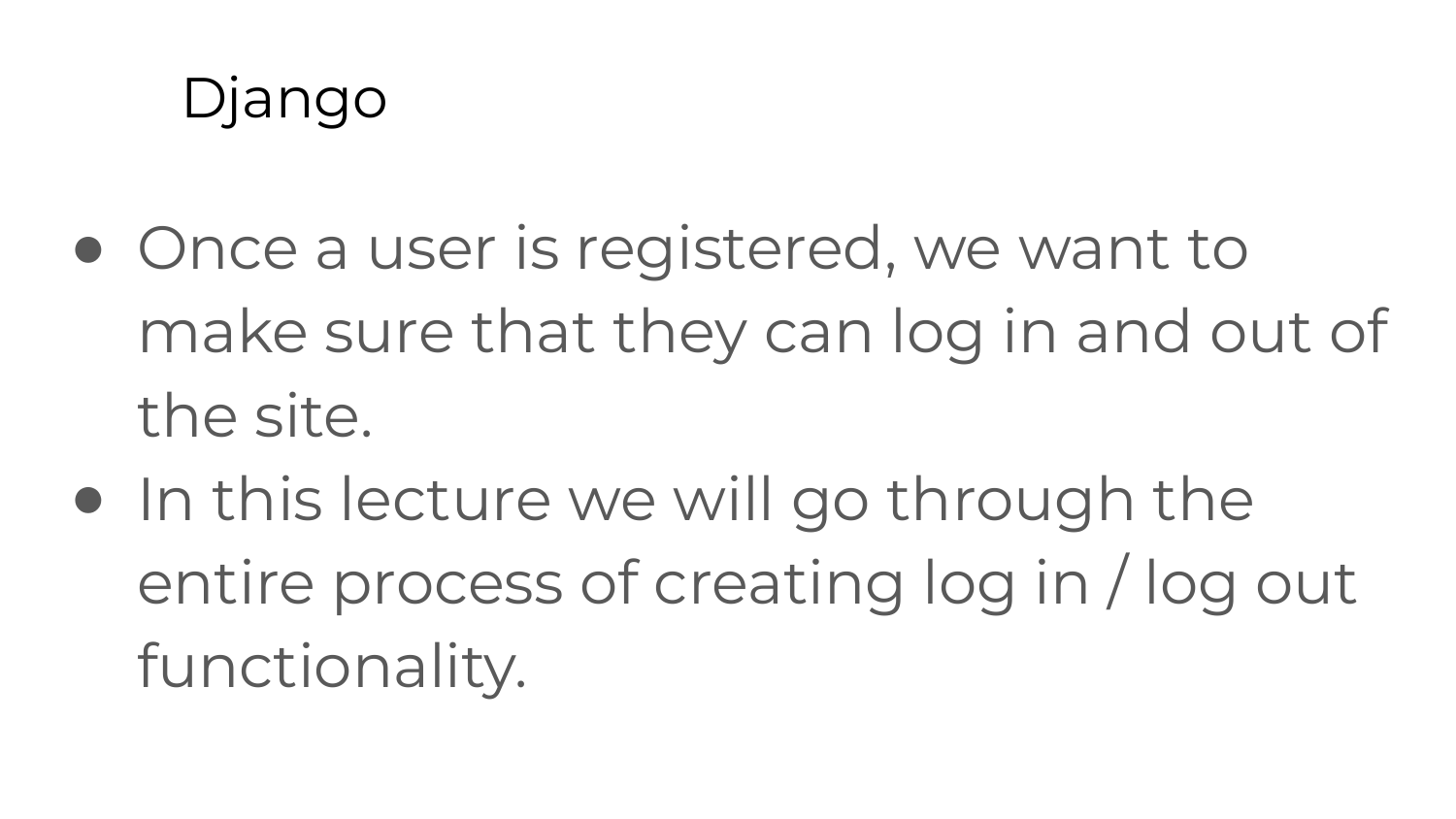

# Django
Once a user is registered, we want to make sure that they can log in and out of the site.
In this lecture we will go through the entire process of creating log in / log out functionality.